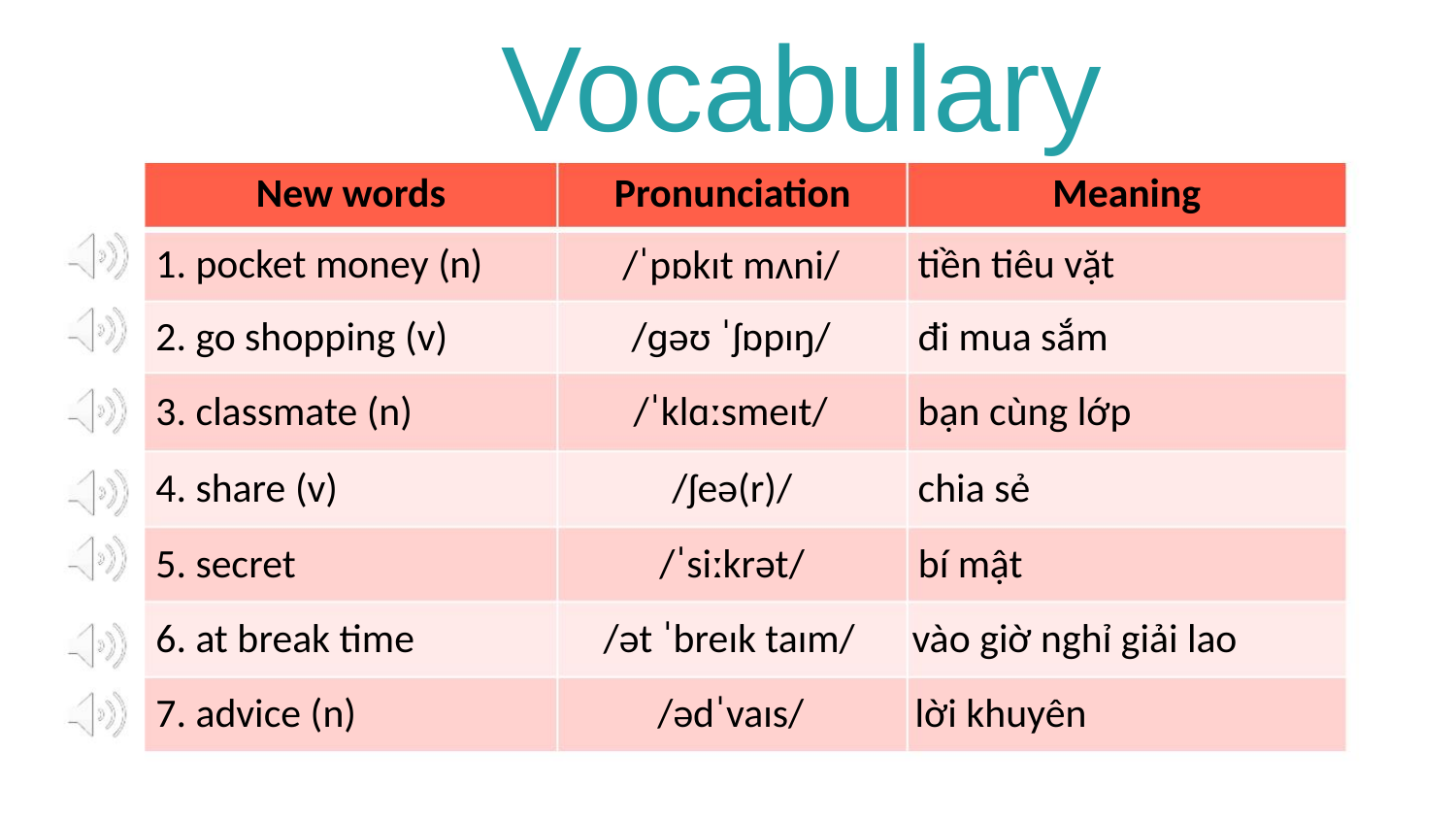

Vocabulary
New words
1. pocket money (n)
2. go shopping (v)
3. classmate (n)
4. share (v)
Pronunciation
Meaning
tiền tiêu vặt
đi mua sắm
/ˈpɒkɪt mʌni/
/ɡəʊ ˈʃɒpɪŋ/
/ˈklɑːsmeɪt/
/ʃeə(r)/
bạn cùng lớp
chia sẻ
5. secret
/ˈsiːkrət/
bí mật
6. at break time
7. advice (n)
/ət ˈbreɪk taɪm/ vào giờ nghỉ giải lao
/ədˈvaɪs/ lời khuyên